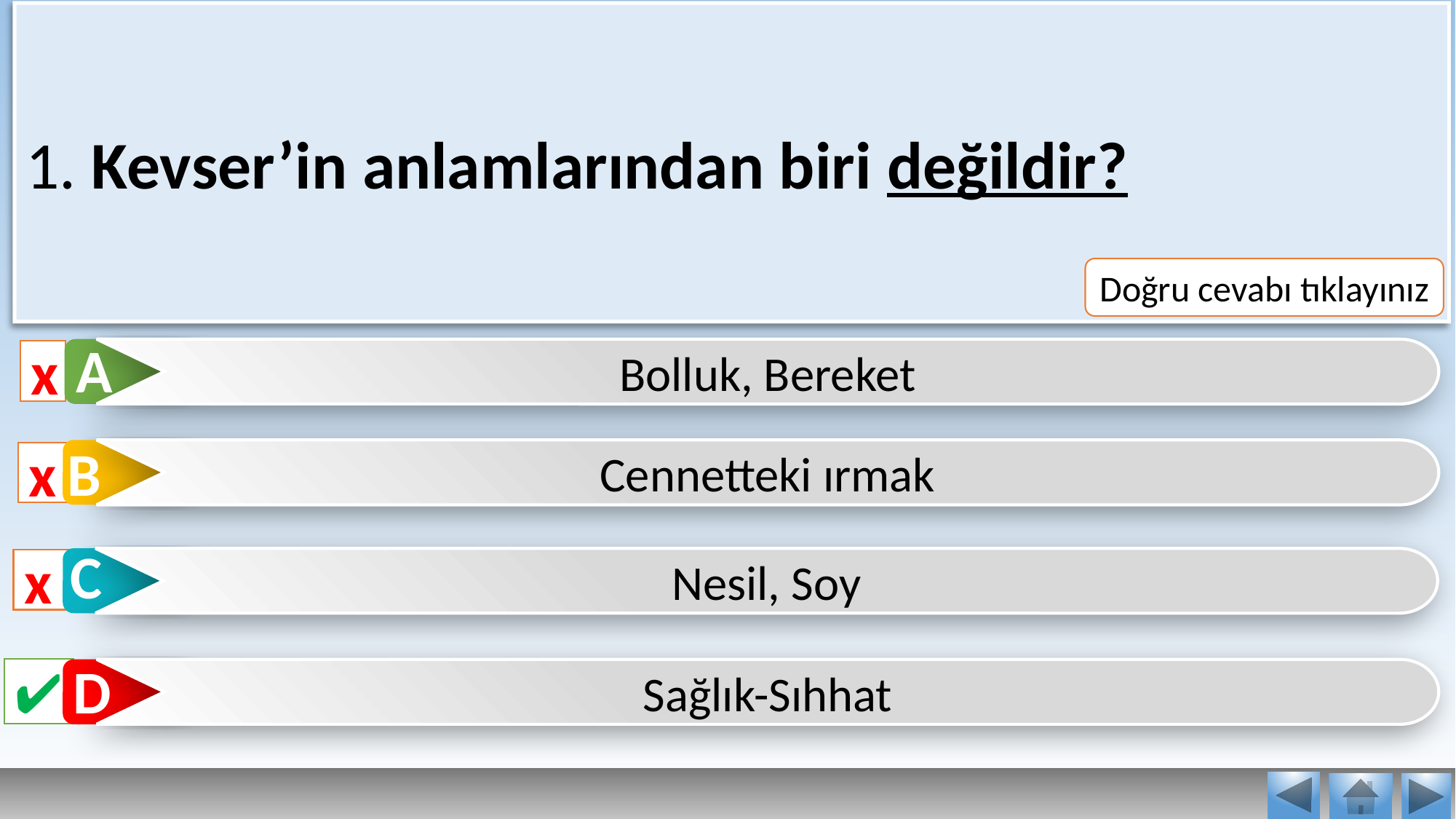

1. Kevser’in anlamlarından biri değildir?
Doğru cevabı tıklayınız
A
Bolluk, Bereket

x
B

Cennetteki ırmak
x
C

Nesil, Soy
x
D
✔

Sağlık-Sıhhat